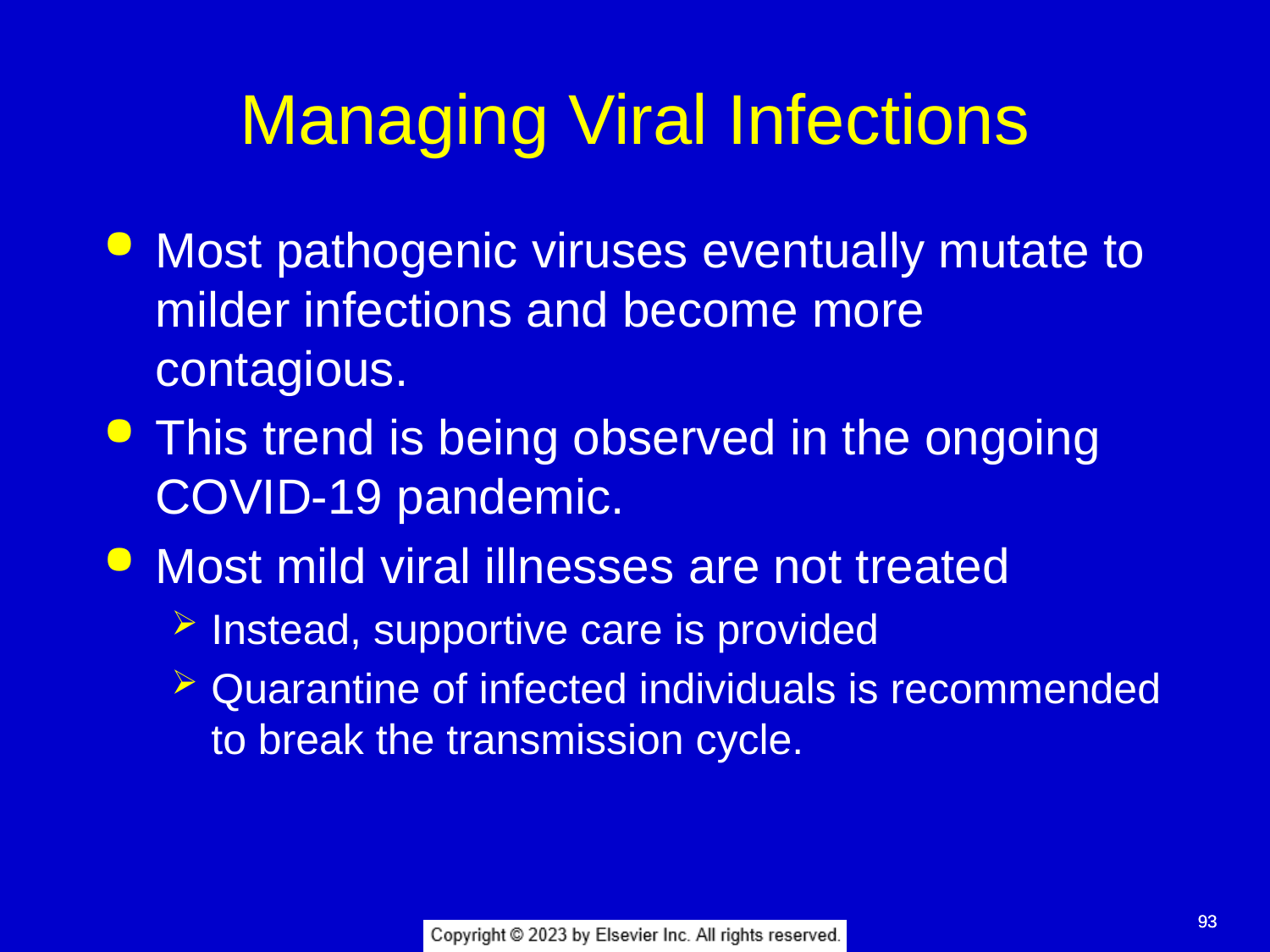

# Managing Viral Infections
Most pathogenic viruses eventually mutate to milder infections and become more contagious.
This trend is being observed in the ongoing COVID-19 pandemic.
Most mild viral illnesses are not treated
Instead, supportive care is provided
Quarantine of infected individuals is recommended to break the transmission cycle.